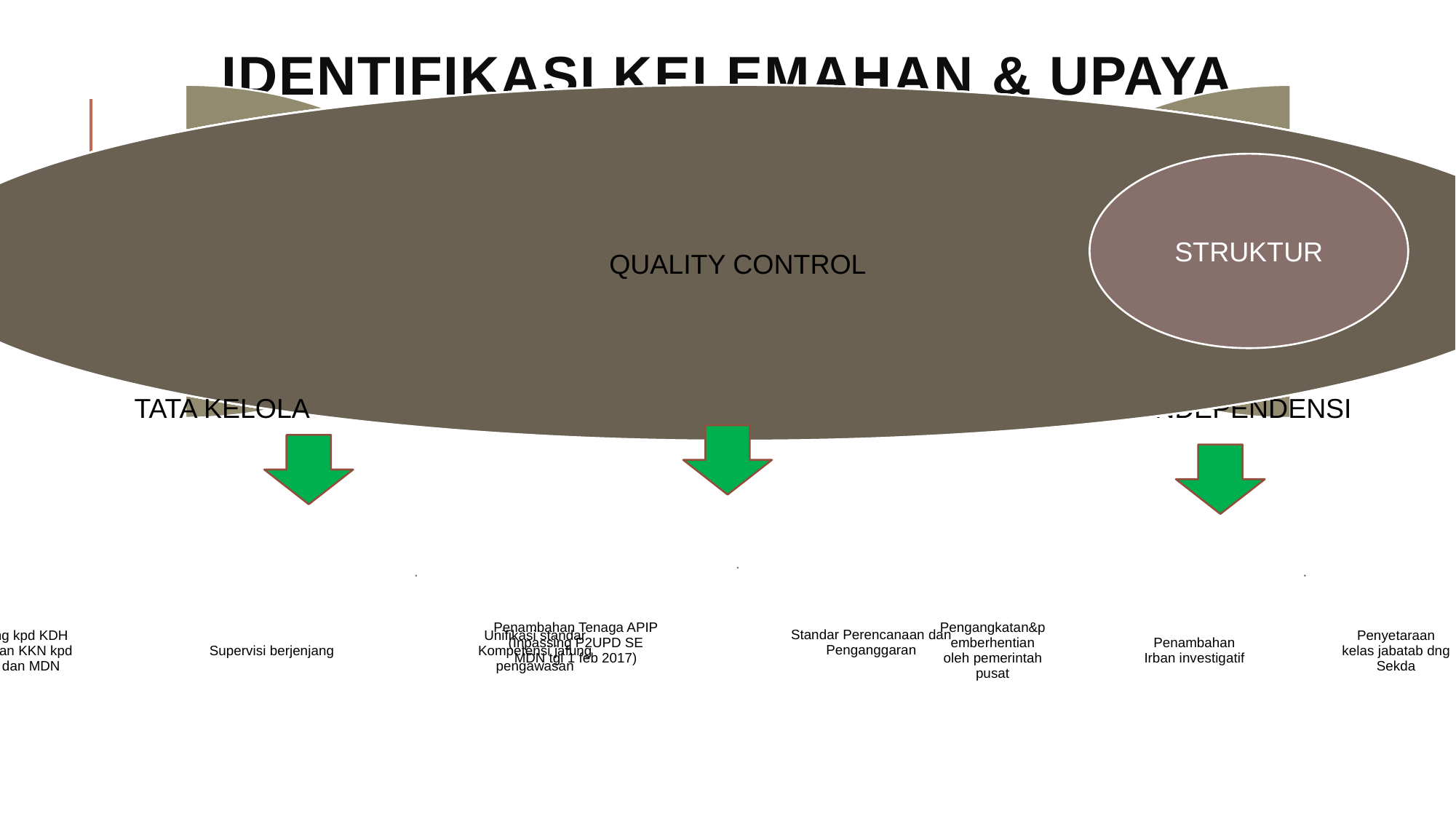

# IDENTIFIKASI KELEMAHAN & UPAYA
TATA KELOLA
PELAPORAN
SUMBER DAYA
ANGGARAN
INDEPENDENSI
STRUKTUR

Supervisi berjenjang
Unifikasi standar
Penyetaraan kelas jabatab dng Sekda
Penambahan Irban investigatif